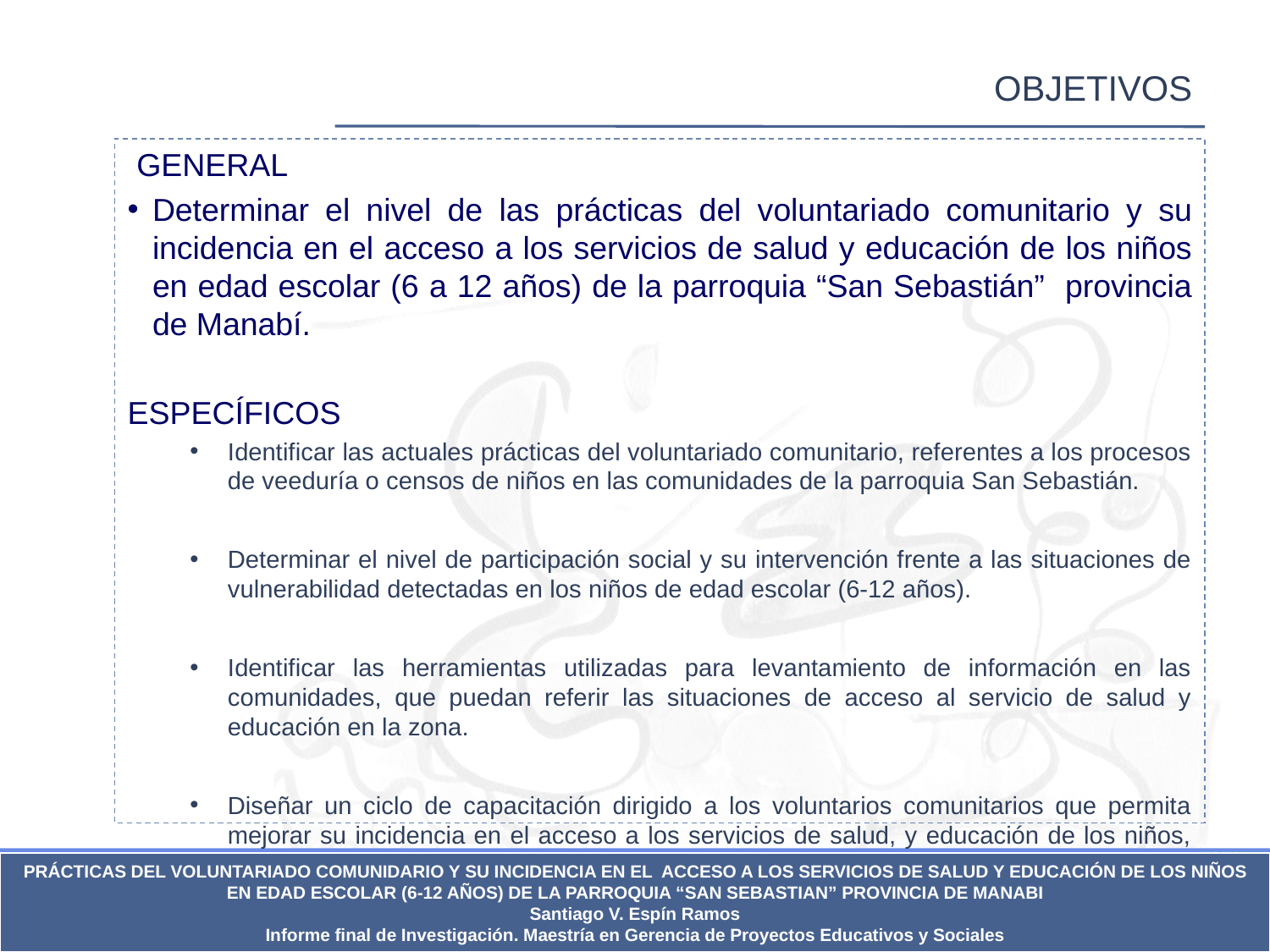

OBJETIVOS
 GENERAL
Determinar el nivel de las prácticas del voluntariado comunitario y su incidencia en el acceso a los servicios de salud y educación de los niños en edad escolar (6 a 12 años) de la parroquia “San Sebastián”  provincia de Manabí.

ESPECÍFICOS
Identificar las actuales prácticas del voluntariado comunitario, referentes a los procesos de veeduría o censos de niños en las comunidades de la parroquia San Sebastián.

Determinar el nivel de participación social y su intervención frente a las situaciones de vulnerabilidad detectadas en los niños de edad escolar (6-12 años).

Identificar las herramientas utilizadas para levantamiento de información en las comunidades, que puedan referir las situaciones de acceso al servicio de salud y educación en la zona.

Diseñar un ciclo de capacitación dirigido a los voluntarios comunitarios que permita mejorar su incidencia en el acceso a los servicios de salud, y educación de los niños, niñas en edad escolar de la parroquia San Sebastián de la provincia de Manabí.

PRÁCTICAS DEL VOLUNTARIADO COMUNIDARIO Y SU INCIDENCIA EN EL  ACCESO A LOS SERVICIOS DE SALUD Y EDUCACIÓN DE LOS NIÑOS EN EDAD ESCOLAR (6-12 AÑOS) DE LA PARROQUIA “SAN SEBASTIAN” PROVINCIA DE MANABI
Santiago V. Espín Ramos
Informe final de Investigación. Maestría en Gerencia de Proyectos Educativos y Sociales